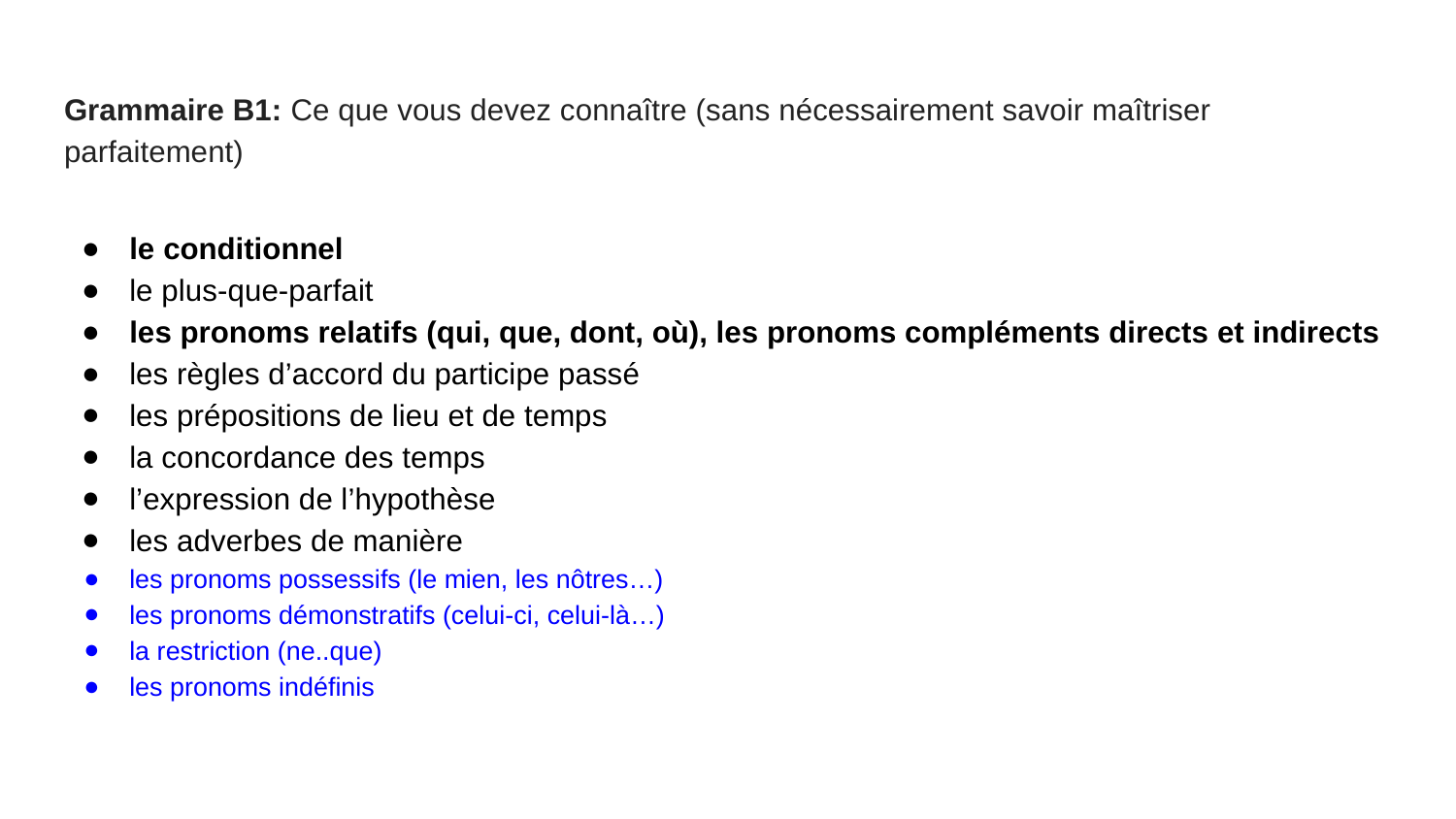

# Grammaire B1: Ce que vous devez connaître (sans nécessairement savoir maîtriser parfaitement)

le conditionnel
le plus-que-parfait
les pronoms relatifs (qui, que, dont, où), les pronoms compléments directs et indirects
les règles d’accord du participe passé
les prépositions de lieu et de temps
la concordance des temps
l’expression de l’hypothèse
les adverbes de manière
les pronoms possessifs (le mien, les nôtres…)
les pronoms démonstratifs (celui-ci, celui-là…)
la restriction (ne..que)
les pronoms indéfinis